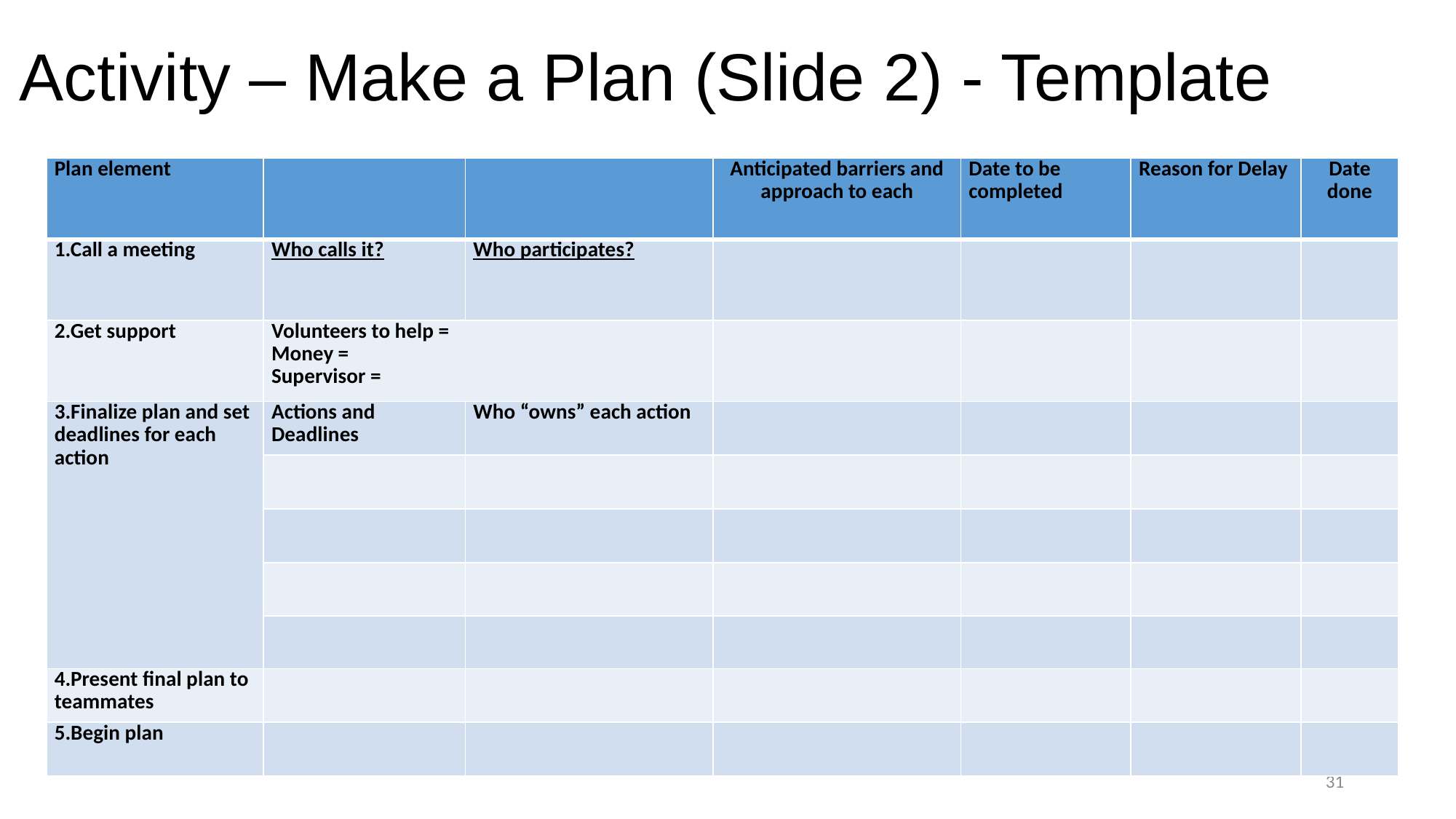

# Activity – Make a Plan (Slide 2) - Template
| Plan element |  |  | Anticipated barriers and approach to each | Date to be completed | Reason for Delay | Date done |
| --- | --- | --- | --- | --- | --- | --- |
| 1.Call a meeting | Who calls it? | Who participates? |  |  |  |  |
| 2.Get support | Volunteers to help = Money = Supervisor = |  |  |  |  |  |
| 3.Finalize plan and set deadlines for each action | Actions and Deadlines | Who “owns” each action |  |  |  |  |
|  |  |  |  |  |  |  |
|  |  |  |  |  |  |  |
|  |  |  |  |  |  |  |
|  |  |  |  |  |  |  |
| 4.Present final plan to teammates |  |  |  |  |  |  |
| 5.Begin plan |  |  |  |  |  |  |
31